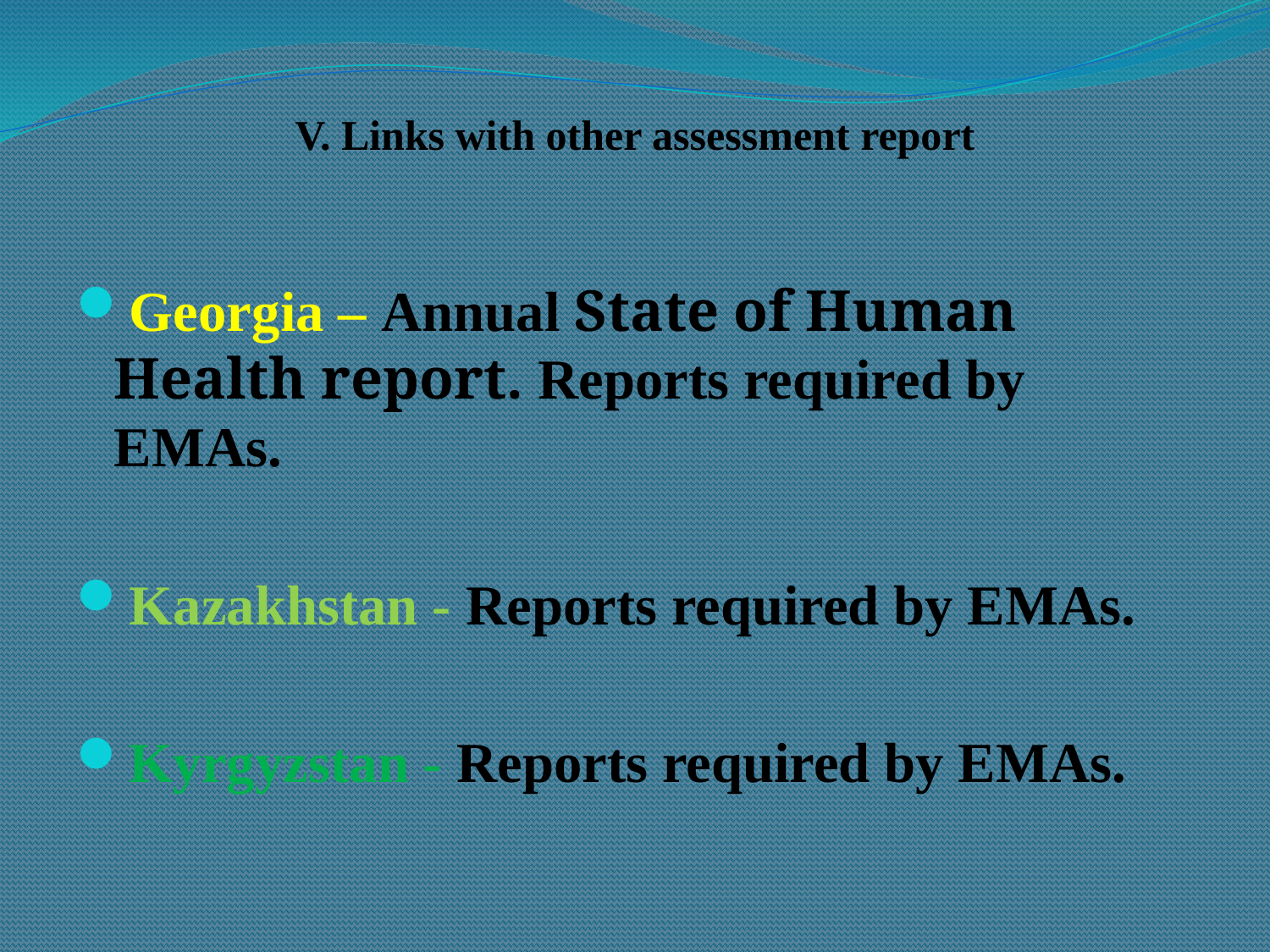

# V. Links with other assessment report
Georgia – Annual State of Human Health report. Reports required by EMAs.

Kazakhstan - Reports required by EMAs.

Kyrgyzstan - Reports required by EMAs.